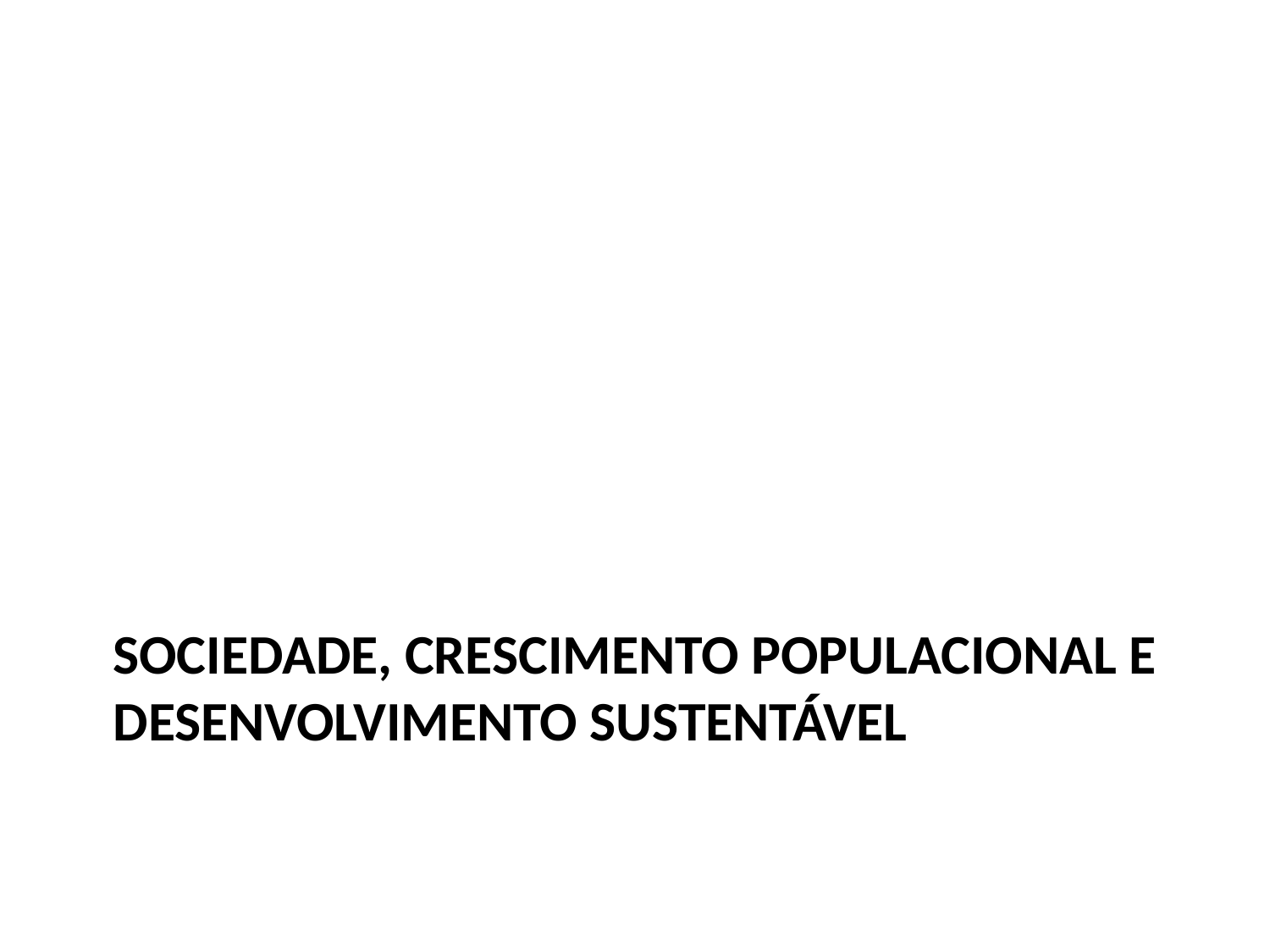

# Sociedade, crescimento populacional e Desenvolvimento Sustentável